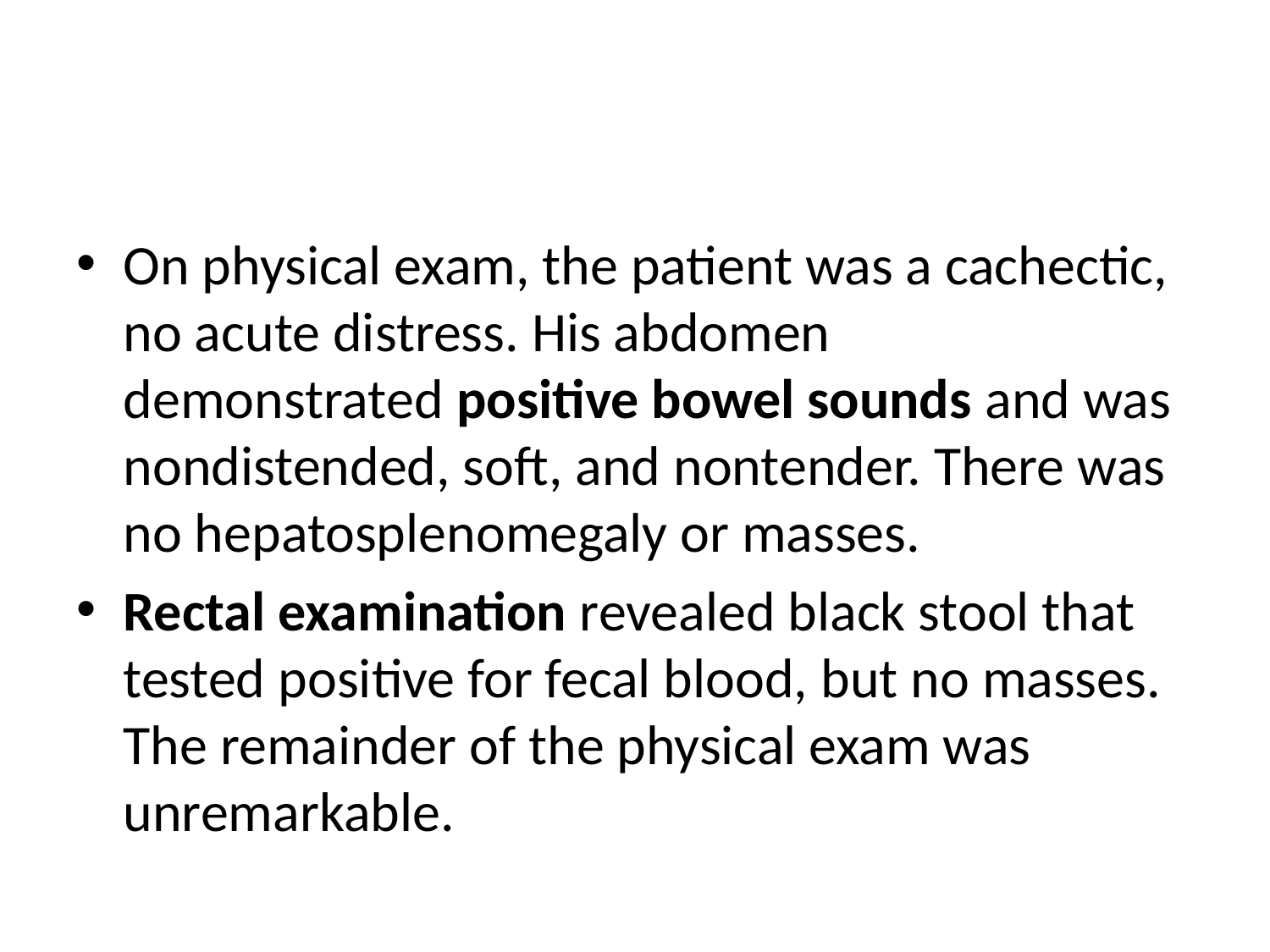

#
On physical exam, the patient was a cachectic, no acute distress. His abdomen demonstrated positive bowel sounds and was nondistended, soft, and nontender. There was no hepatosplenomegaly or masses.
Rectal examination revealed black stool that tested positive for fecal blood, but no masses. The remainder of the physical exam was unremarkable.